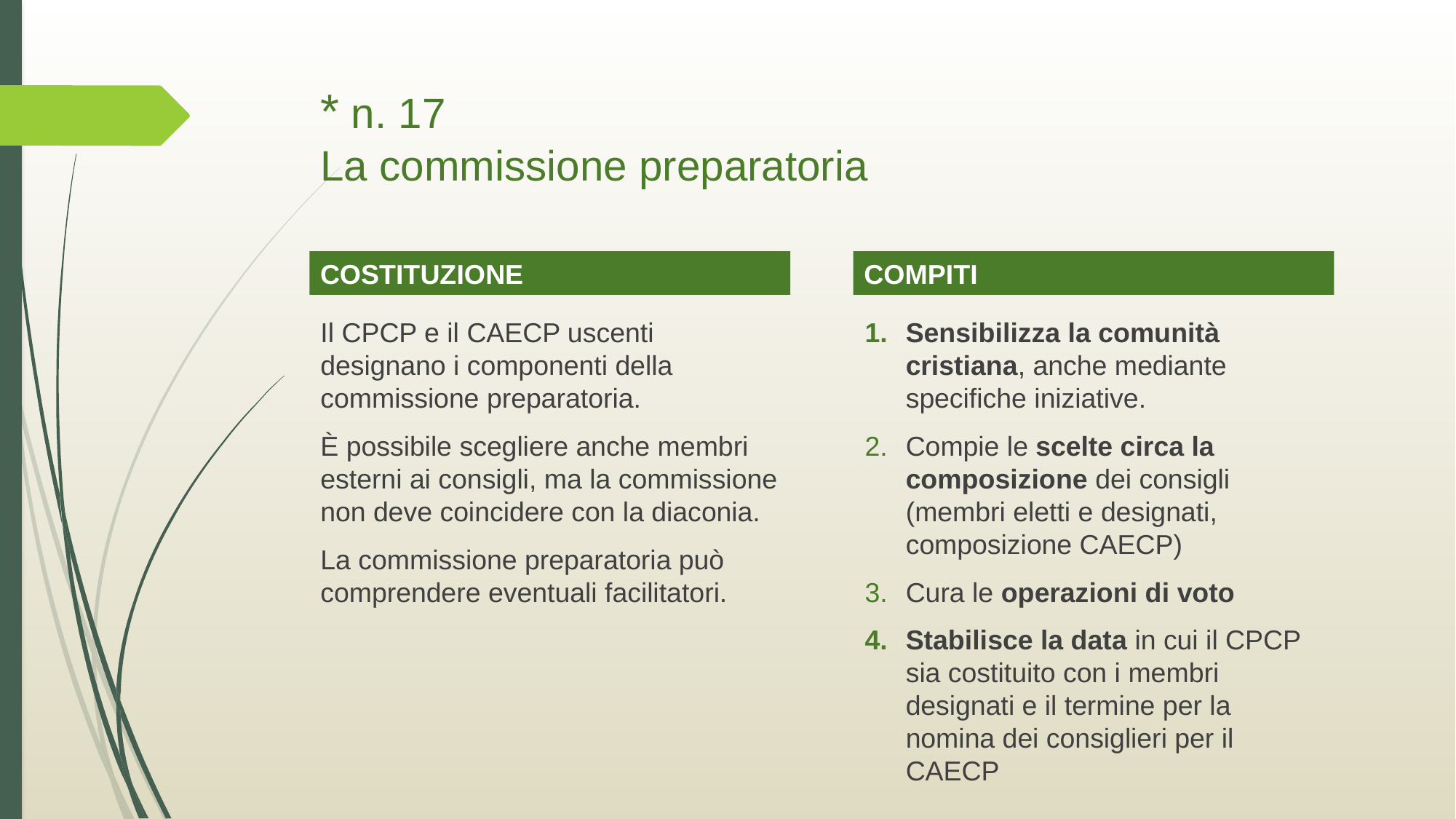

# * n. 17 La commissione preparatoria
COSTITUZIONE
COMPITI
Sensibilizza la comunità cristiana, anche mediante specifiche iniziative.
Compie le scelte circa la composizione dei consigli (membri eletti e designati, composizione CAECP)
Cura le operazioni di voto
Stabilisce la data in cui il CPCP sia costituito con i membri designati e il termine per la nomina dei consiglieri per il CAECP

Il CPCP e il CAECP uscenti designano i componenti della commissione preparatoria.
È possibile scegliere anche membri esterni ai consigli, ma la commissione non deve coincidere con la diaconia.
La commissione preparatoria può comprendere eventuali facilitatori.